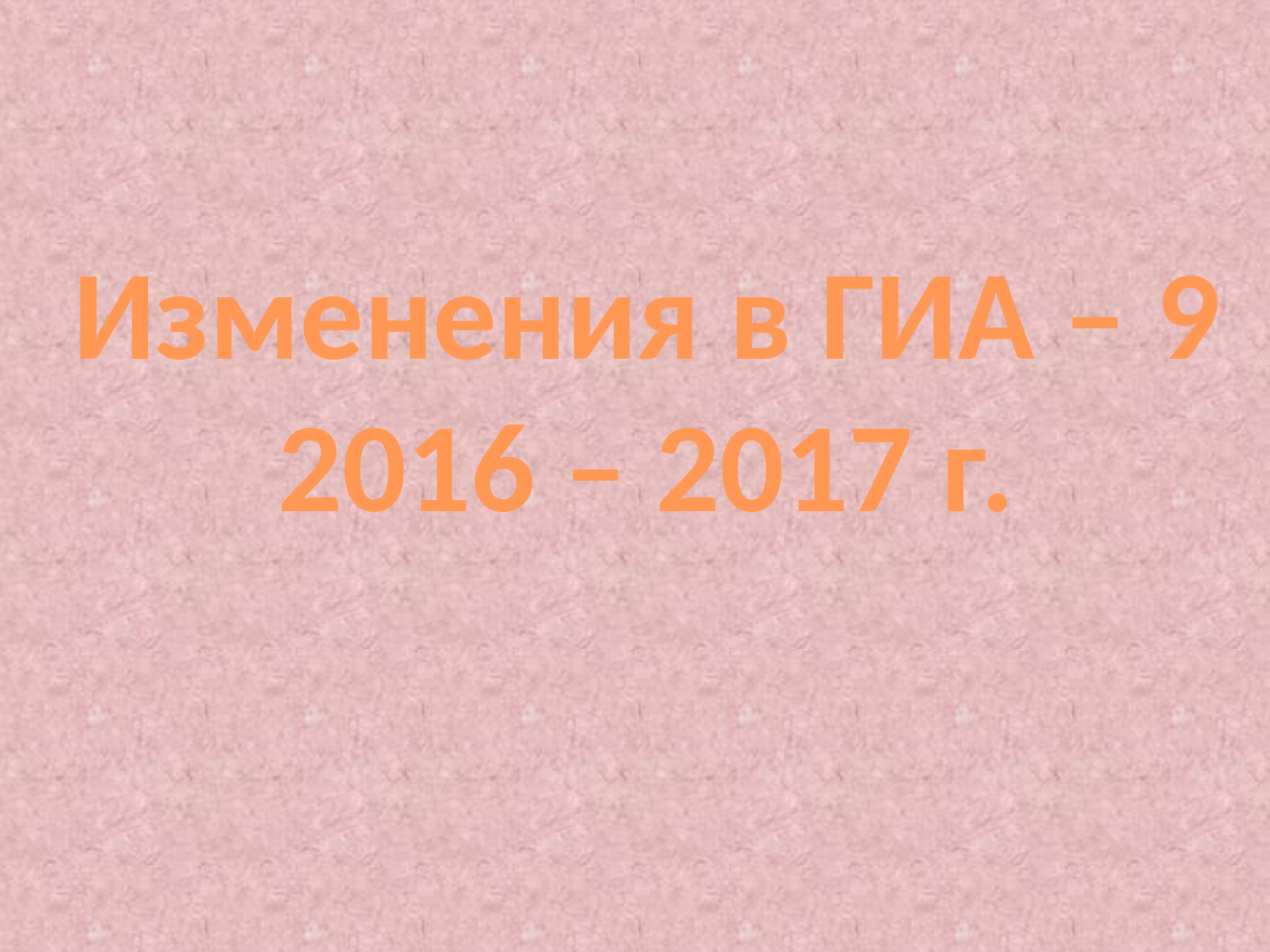

Изменения в ГИА – 9
2016 – 2017 г.